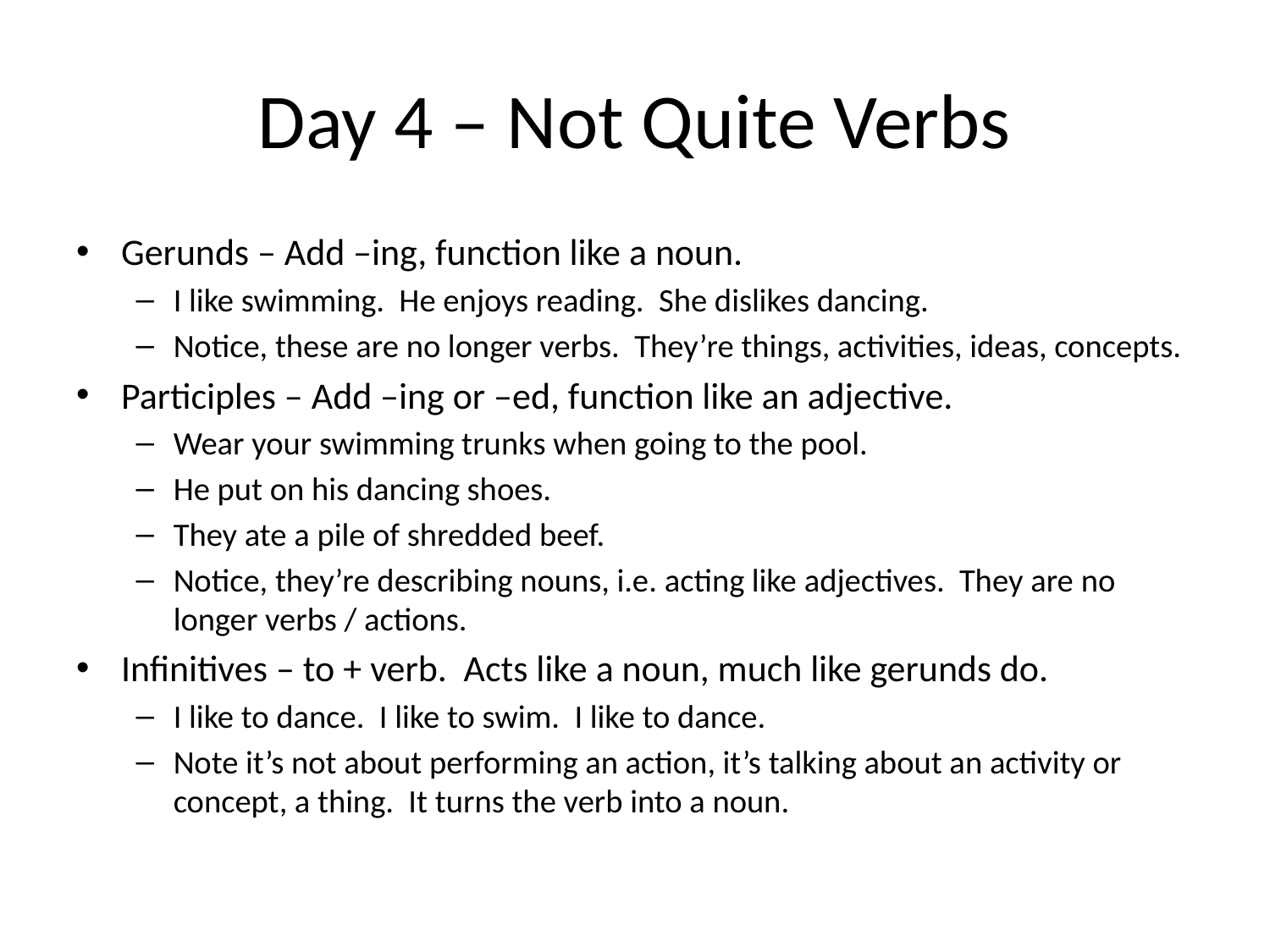

# Day 4 – Not Quite Verbs
Gerunds – Add –ing, function like a noun.
I like swimming.  He enjoys reading.  She dislikes dancing.
Notice, these are no longer verbs.  They’re things, activities, ideas, concepts.
Participles – Add –ing or –ed, function like an adjective.
Wear your swimming trunks when going to the pool.
He put on his dancing shoes.
They ate a pile of shredded beef.
Notice, they’re describing nouns, i.e. acting like adjectives.  They are no longer verbs / actions.
Infinitives – to + verb.  Acts like a noun, much like gerunds do.
I like to dance.  I like to swim.  I like to dance.
Note it’s not about performing an action, it’s talking about an activity or concept, a thing.  It turns the verb into a noun.